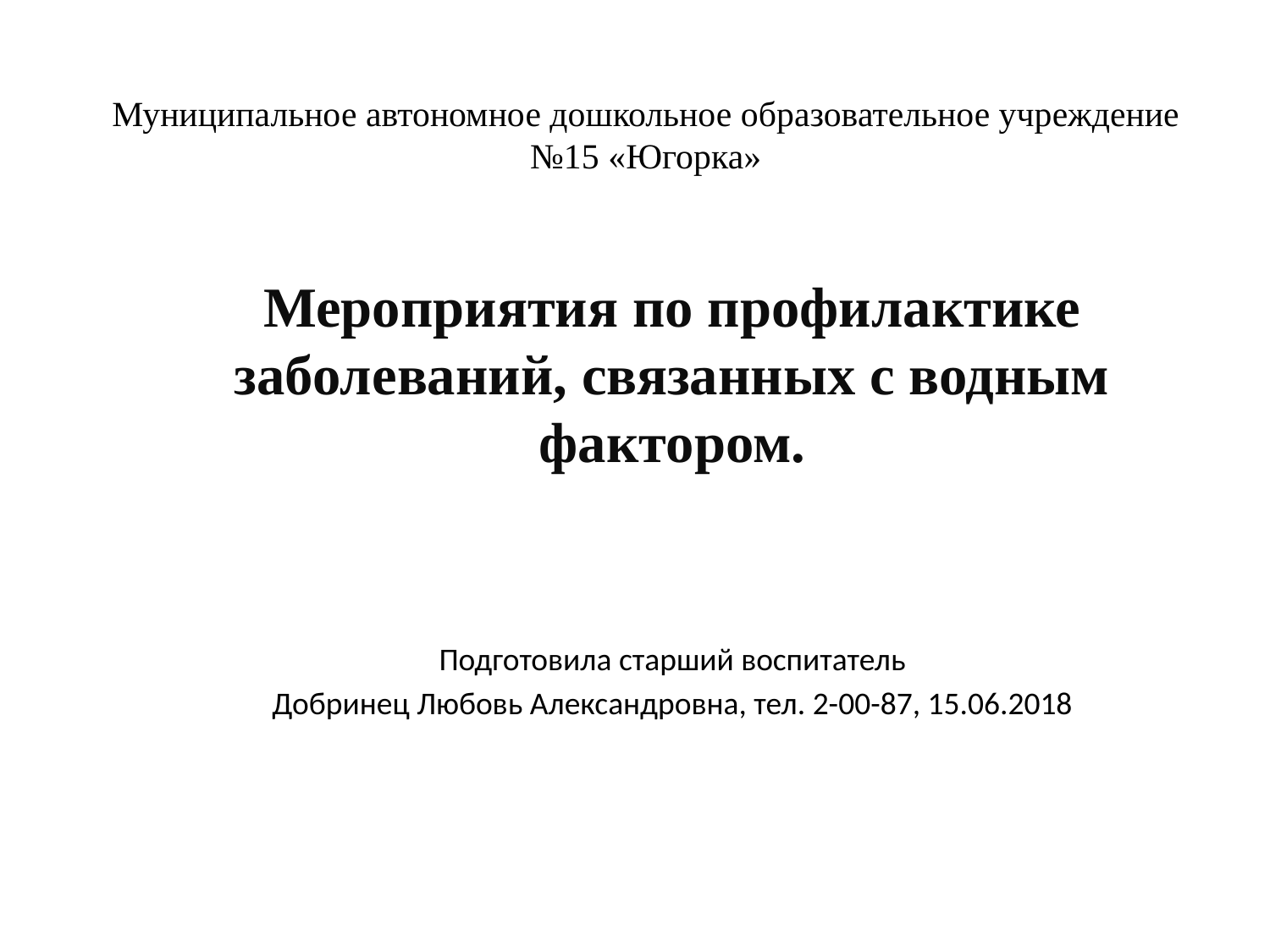

# Муниципальное автономное дошкольное образовательное учреждение №15 «Югорка»
Мероприятия по профилактике заболеваний, связанных с водным фактором.

Подготовила старший воспитатель
Добринец Любовь Александровна, тел. 2-00-87, 15.06.2018